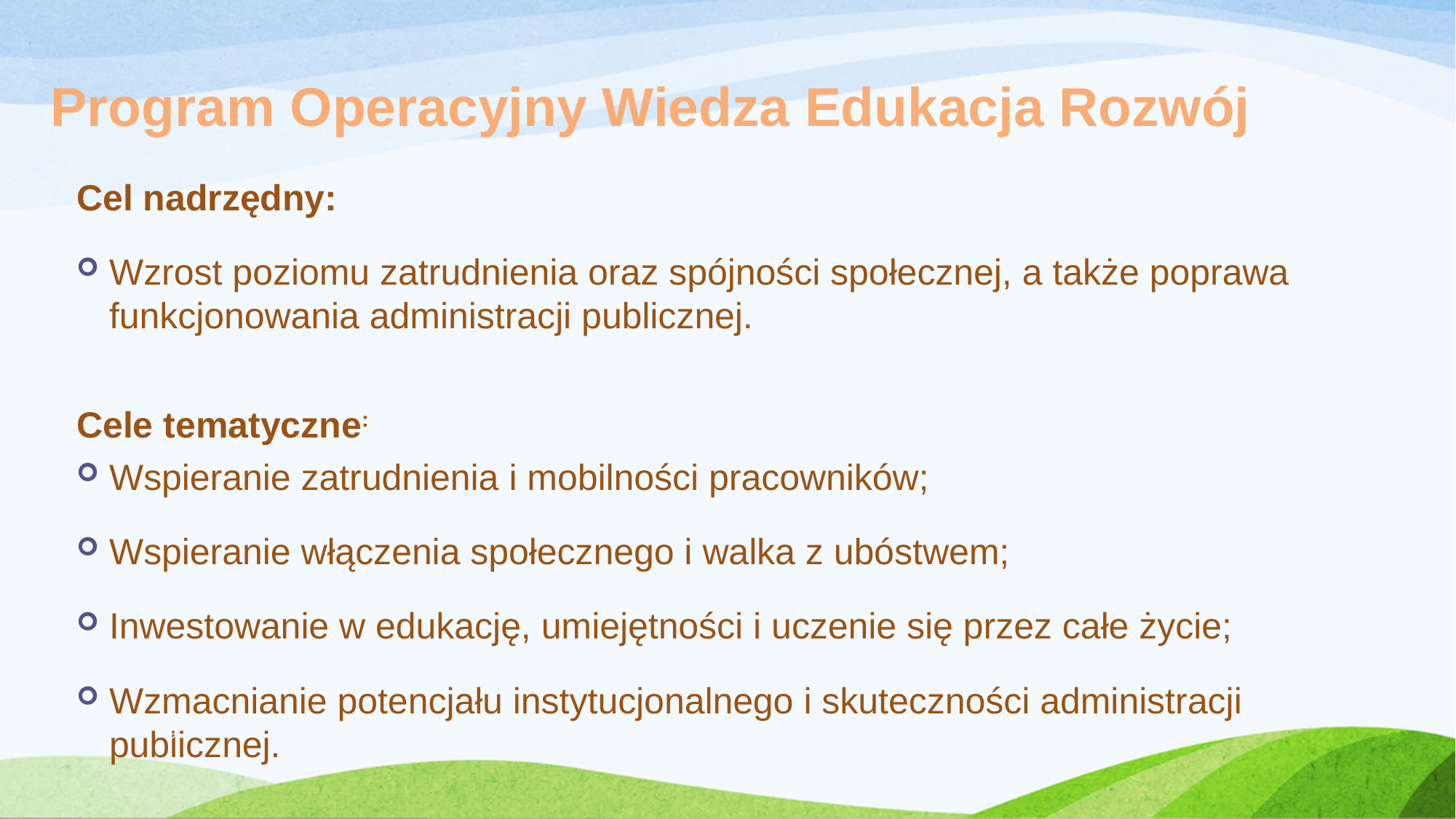

# Program Operacyjny Wiedza Edukacja Rozwój
Cel nadrzędny:
Wzrost poziomu zatrudnienia oraz spójności społecznej, a także poprawa funkcjonowania administracji publicznej.
Cele tematyczne:
Wspieranie zatrudnienia i mobilności pracowników;
Wspieranie włączenia społecznego i walka z ubóstwem;
Inwestowanie w edukację, umiejętności i uczenie się przez całe życie;
Wzmacnianie potencjału instytucjonalnego i skuteczności administracji publicznej.
9